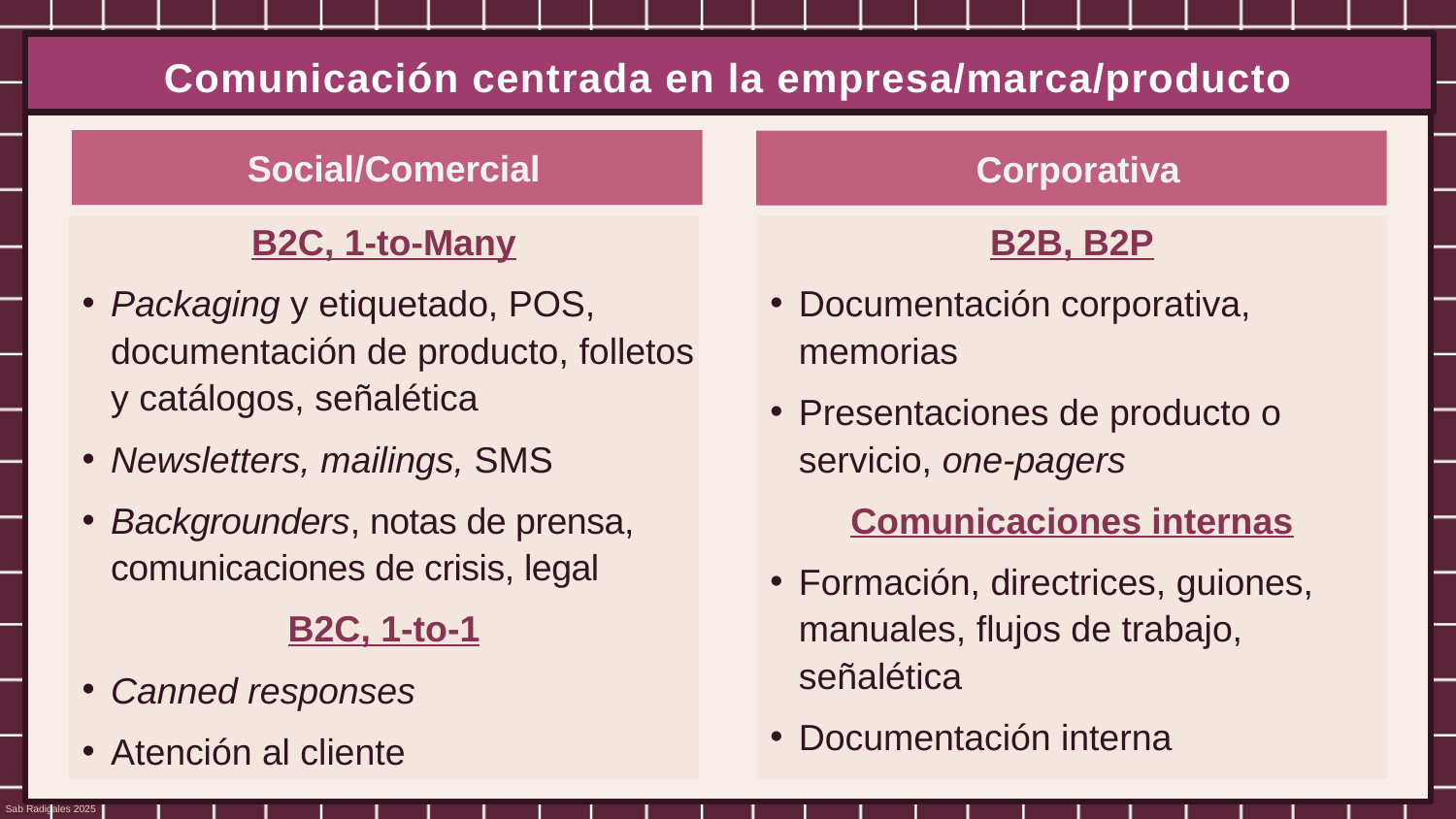

Comunicación centrada en la empresa/marca/producto
Social/Comercial
Corporativa
B2C, 1-to-Many
Packaging y etiquetado, POS, documentación de producto, folletos y catálogos, señalética
Newsletters, mailings, SMS
Backgrounders, notas de prensa, comunicaciones de crisis, legal
B2C, 1-to-1
Canned responses
Atención al cliente
B2B, B2P
Documentación corporativa, memorias
Presentaciones de producto o servicio, one-pagers
Comunicaciones internas
Formación, directrices, guiones, manuales, flujos de trabajo, señalética
Documentación interna